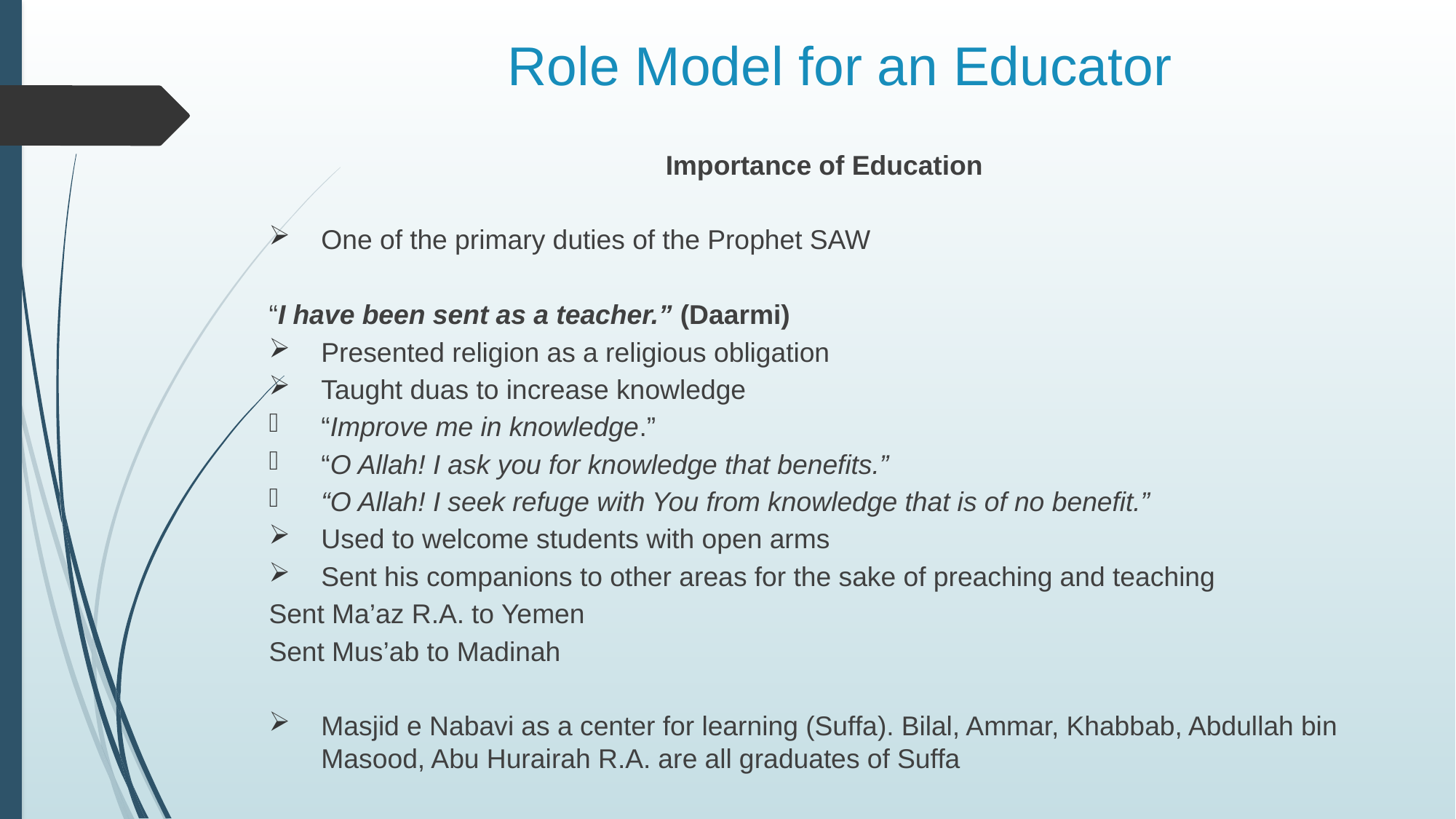

# Role Model for an Educator
Importance of Education

One of the primary duties of the Prophet SAW

“I have been sent as a teacher.” (Daarmi)
Presented religion as a religious obligation
Taught duas to increase knowledge
“Improve me in knowledge.”
“O Allah! I ask you for knowledge that benefits.”
“O Allah! I seek refuge with You from knowledge that is of no benefit.”
Used to welcome students with open arms
Sent his companions to other areas for the sake of preaching and teaching
Sent Ma’az R.A. to Yemen
Sent Mus’ab to Madinah

Masjid e Nabavi as a center for learning (Suffa). Bilal, Ammar, Khabbab, Abdullah bin Masood, Abu Hurairah R.A. are all graduates of Suffa